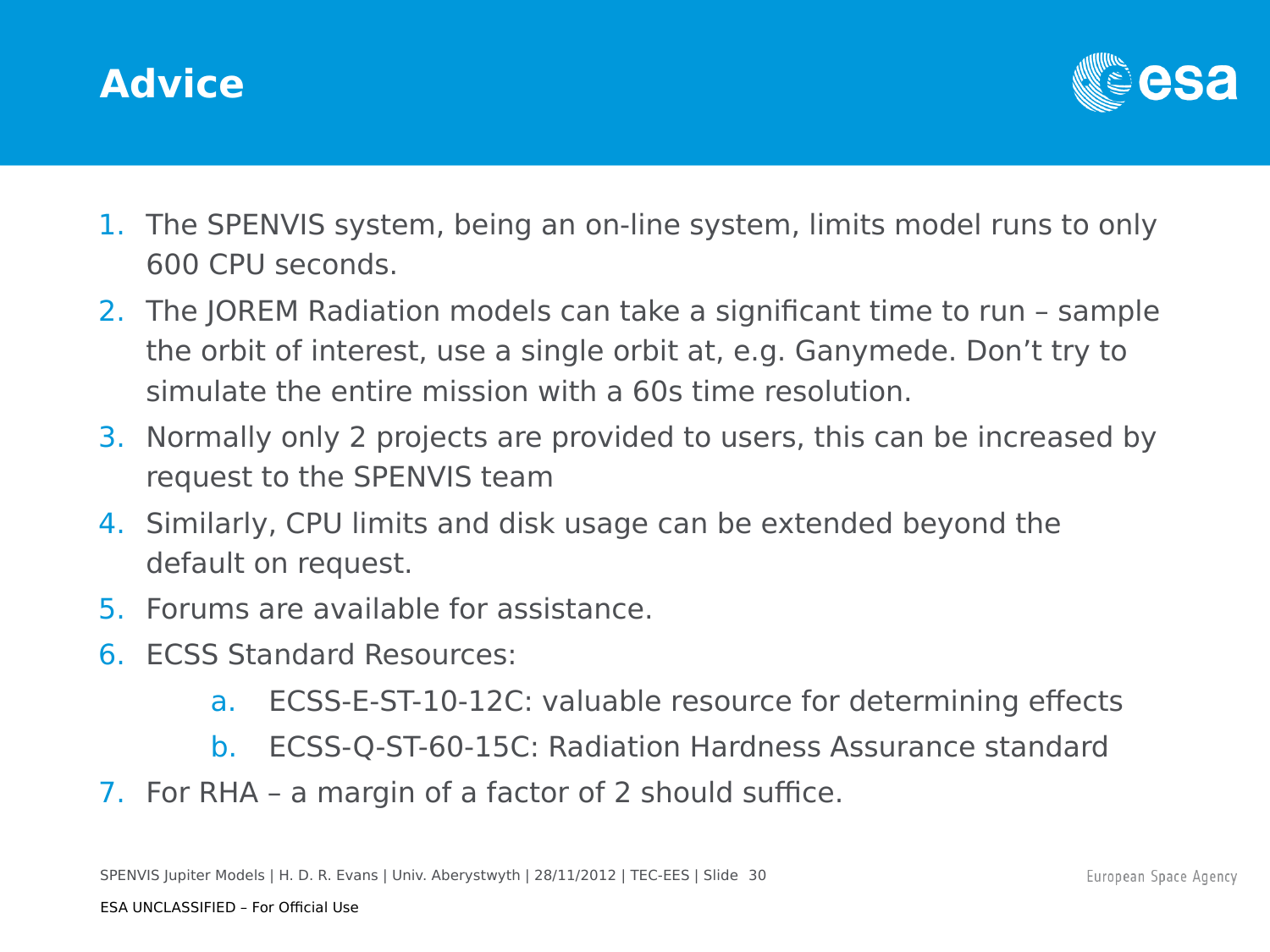

# Advice
The SPENVIS system, being an on-line system, limits model runs to only 600 CPU seconds.
The JOREM Radiation models can take a significant time to run – sample the orbit of interest, use a single orbit at, e.g. Ganymede. Don’t try to simulate the entire mission with a 60s time resolution.
Normally only 2 projects are provided to users, this can be increased by request to the SPENVIS team
Similarly, CPU limits and disk usage can be extended beyond the default on request.
Forums are available for assistance.
ECSS Standard Resources:
ECSS-E-ST-10-12C: valuable resource for determining effects
ECSS-Q-ST-60-15C: Radiation Hardness Assurance standard
For RHA – a margin of a factor of 2 should suffice.